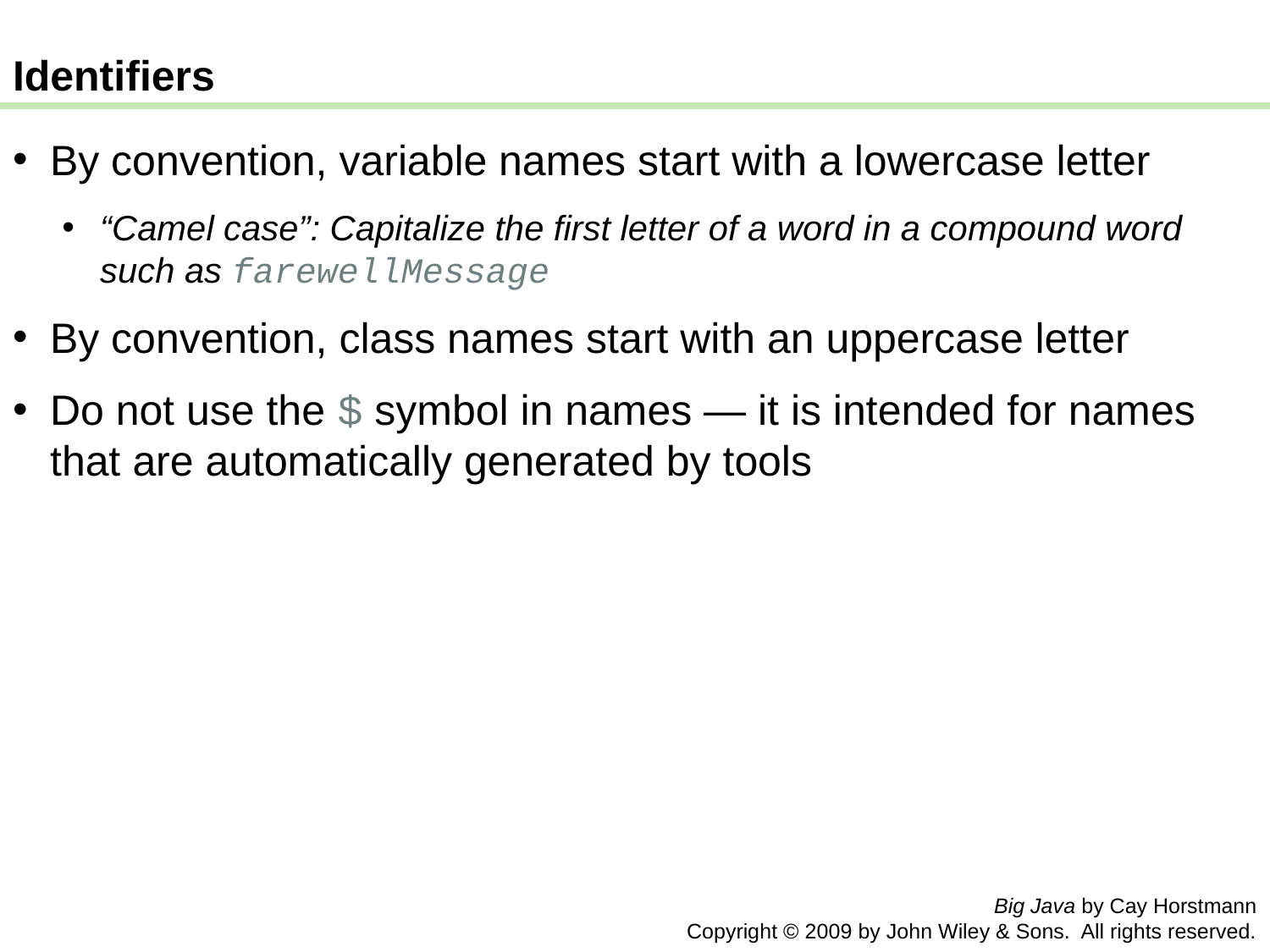

Identifiers
By convention, variable names start with a lowercase letter
“Camel case”: Capitalize the first letter of a word in a compound word such as farewellMessage
By convention, class names start with an uppercase letter
Do not use the $ symbol in names — it is intended for names that are automatically generated by tools
Big Java by Cay Horstmann
Copyright © 2009 by John Wiley & Sons.  All rights reserved.